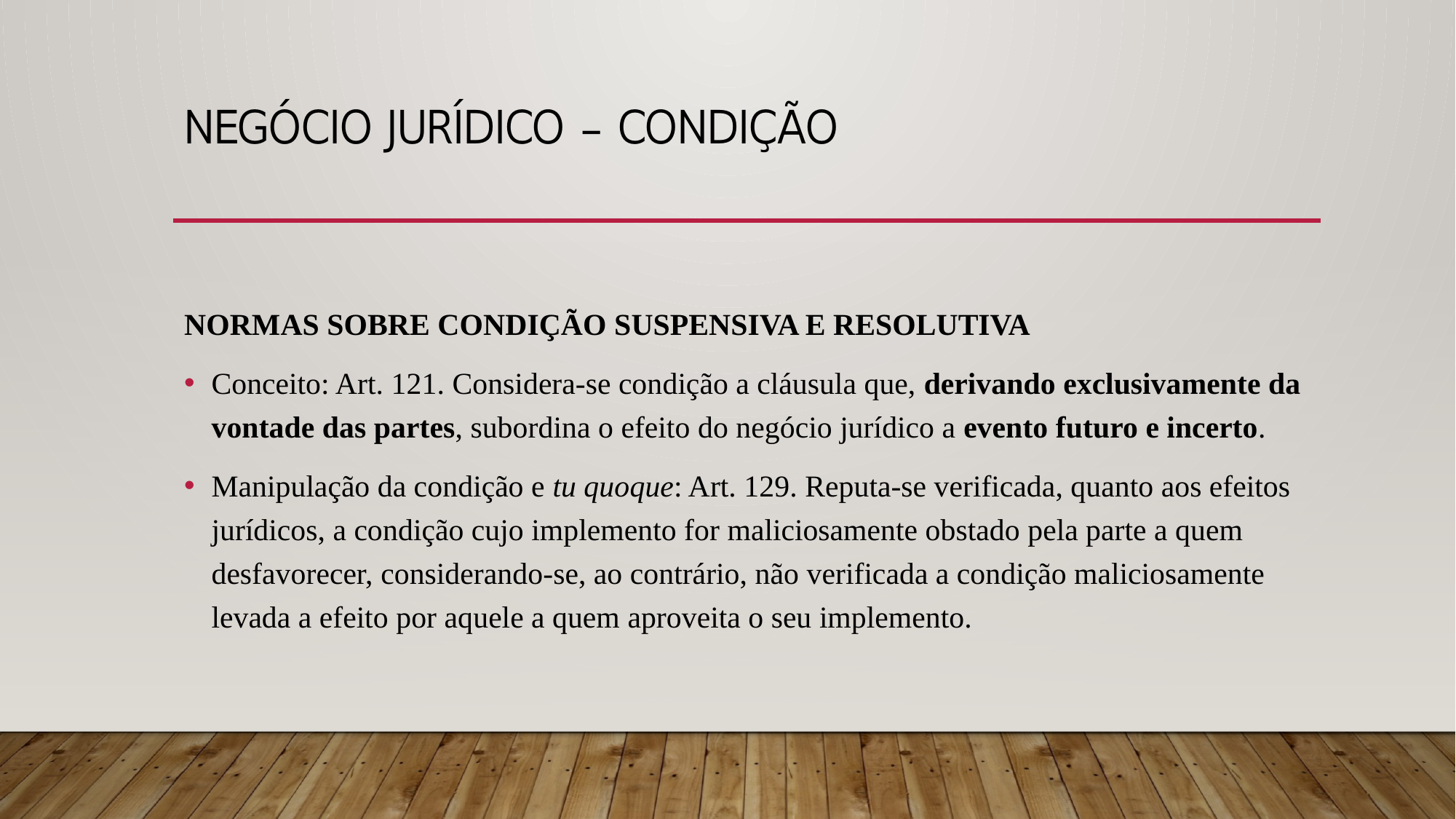

# NEGÓCIO JURÍDICO – CONDIÇÃO

NORMAS SOBRE CONDIÇÃO SUSPENSIVA E RESOLUTIVA
Conceito: Art. 121. Considera-se condição a cláusula que, derivando exclusivamente da vontade das partes, subordina o efeito do negócio jurídico a evento futuro e incerto.
Manipulação da condição e tu quoque: Art. 129. Reputa-se verificada, quanto aos efeitos jurídicos, a condição cujo implemento for maliciosamente obstado pela parte a quem desfavorecer, considerando-se, ao contrário, não verificada a condição maliciosamente levada a efeito por aquele a quem aproveita o seu implemento.